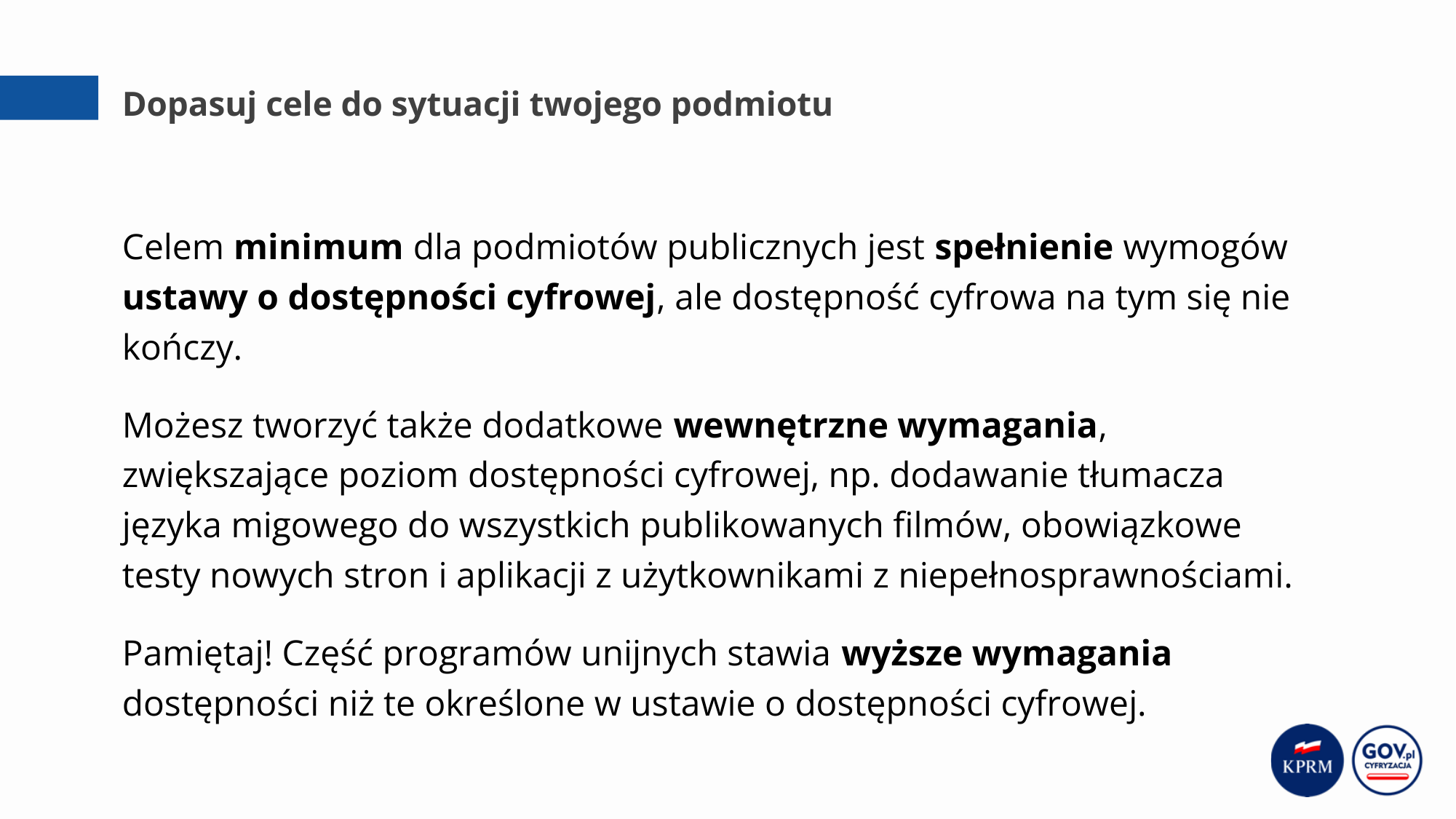

# Dopasuj cele do sytuacji twojego podmiotu
Celem minimum dla podmiotów publicznych jest spełnienie wymogów ustawy o dostępności cyfrowej, ale dostępność cyfrowa na tym się nie kończy.
Możesz tworzyć także dodatkowe wewnętrzne wymagania, zwiększające poziom dostępności cyfrowej, np. dodawanie tłumacza języka migowego do wszystkich publikowanych filmów, obowiązkowe testy nowych stron i aplikacji z użytkownikami z niepełnosprawnościami.
Pamiętaj! Część programów unijnych stawia wyższe wymagania dostępności niż te określone w ustawie o dostępności cyfrowej.